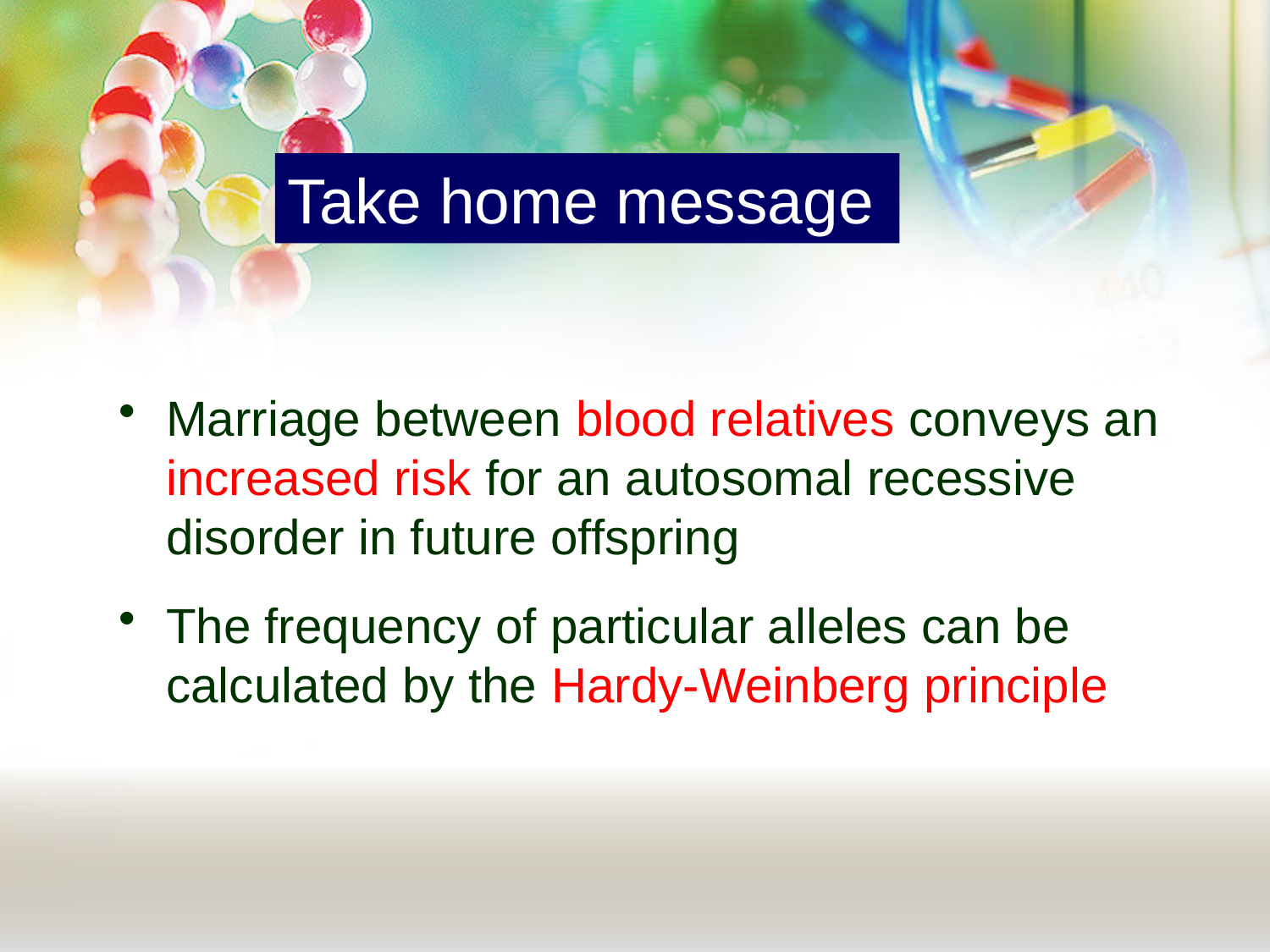

# Take home message
Marriage between blood relatives conveys an increased risk for an autosomal recessive disorder in future offspring

The frequency of particular alleles can be calculated by the Hardy-Weinberg principle